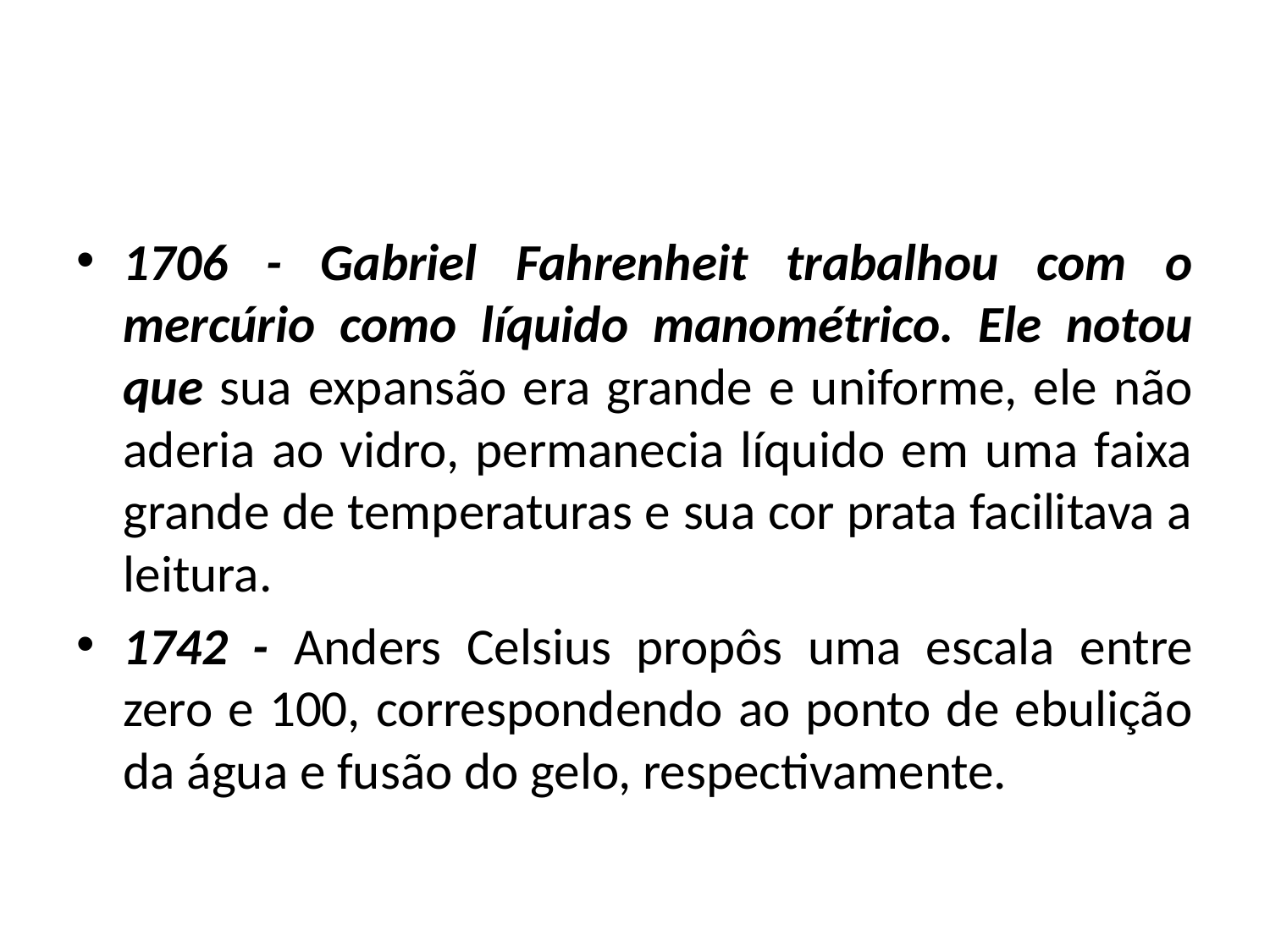

#
1706 - Gabriel Fahrenheit trabalhou com o mercúrio como líquido manométrico. Ele notou que sua expansão era grande e uniforme, ele não aderia ao vidro, permanecia líquido em uma faixa grande de temperaturas e sua cor prata facilitava a leitura.
1742 - Anders Celsius propôs uma escala entre zero e 100, correspondendo ao ponto de ebulição da água e fusão do gelo, respectivamente.